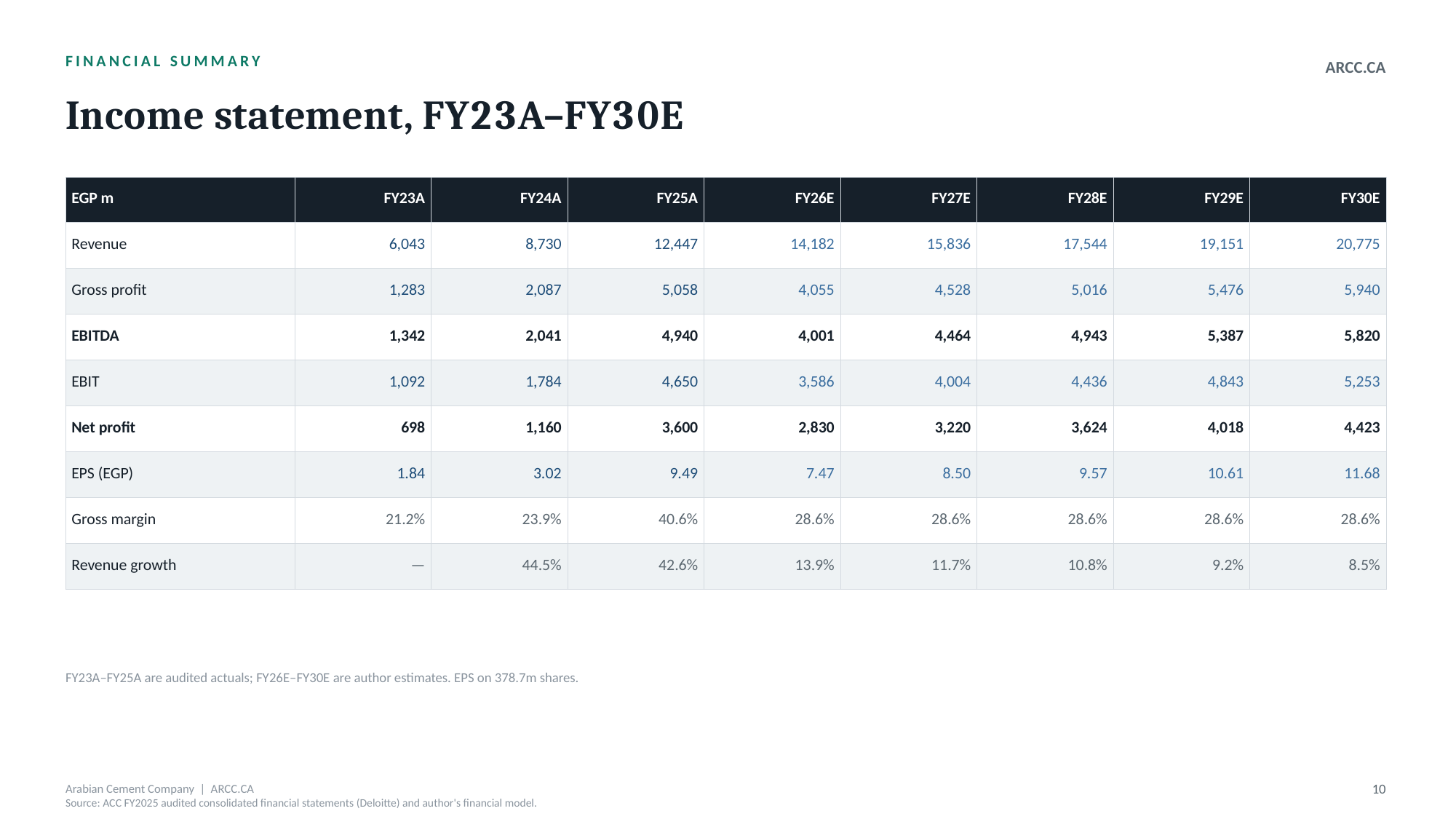

FINANCIAL SUMMARY
ARCC.CA
Income statement, FY23A–FY30E
| EGP m | FY23A | FY24A | FY25A | FY26E | FY27E | FY28E | FY29E | FY30E |
| --- | --- | --- | --- | --- | --- | --- | --- | --- |
| Revenue | 6,043 | 8,730 | 12,447 | 14,182 | 15,836 | 17,544 | 19,151 | 20,775 |
| Gross profit | 1,283 | 2,087 | 5,058 | 4,055 | 4,528 | 5,016 | 5,476 | 5,940 |
| EBITDA | 1,342 | 2,041 | 4,940 | 4,001 | 4,464 | 4,943 | 5,387 | 5,820 |
| EBIT | 1,092 | 1,784 | 4,650 | 3,586 | 4,004 | 4,436 | 4,843 | 5,253 |
| Net profit | 698 | 1,160 | 3,600 | 2,830 | 3,220 | 3,624 | 4,018 | 4,423 |
| EPS (EGP) | 1.84 | 3.02 | 9.49 | 7.47 | 8.50 | 9.57 | 10.61 | 11.68 |
| Gross margin | 21.2% | 23.9% | 40.6% | 28.6% | 28.6% | 28.6% | 28.6% | 28.6% |
| Revenue growth | — | 44.5% | 42.6% | 13.9% | 11.7% | 10.8% | 9.2% | 8.5% |
FY23A–FY25A are audited actuals; FY26E–FY30E are author estimates. EPS on 378.7m shares.
Arabian Cement Company  |  ARCC.CA
10
Source: ACC FY2025 audited consolidated financial statements (Deloitte) and author's financial model.